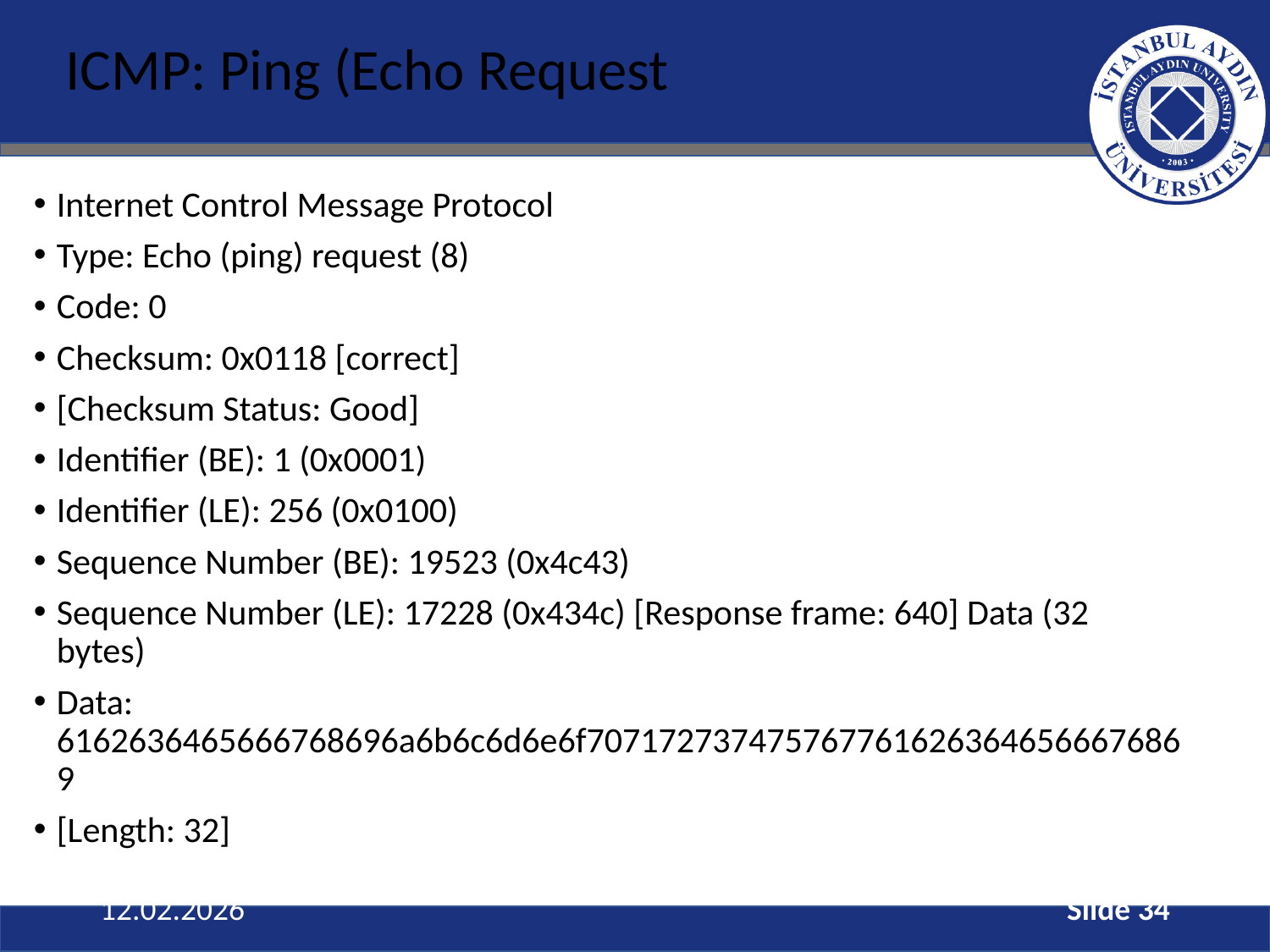

# ICMP: Ping (Echo Request
Internet Control Message Protocol
Type: Echo (ping) request (8)
Code: 0
Checksum: 0x0118 [correct]
[Checksum Status: Good]
Identifier (BE): 1 (0x0001)
Identifier (LE): 256 (0x0100)
Sequence Number (BE): 19523 (0x4c43)
Sequence Number (LE): 17228 (0x434c) [Response frame: 640] Data (32 bytes)
Data: 6162636465666768696a6b6c6d6e6f7071727374757677616263646566676869
[Length: 32]
12.02.2026

Slide 34